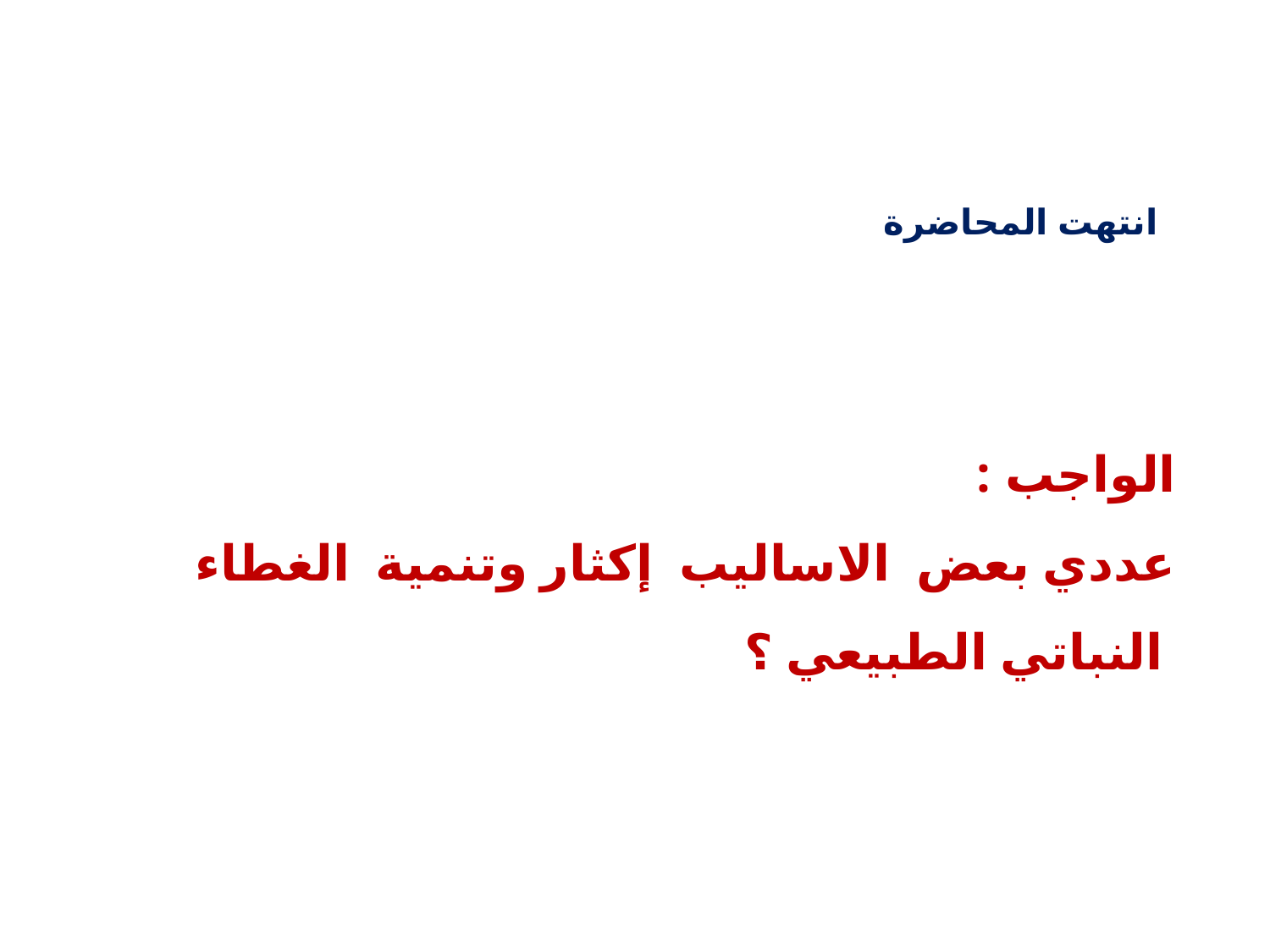

انتهت المحاضرة
# الواجب : عددي بعض  الاساليب  إكثار وتنمية  الغطاء النباتي الطبيعي ؟